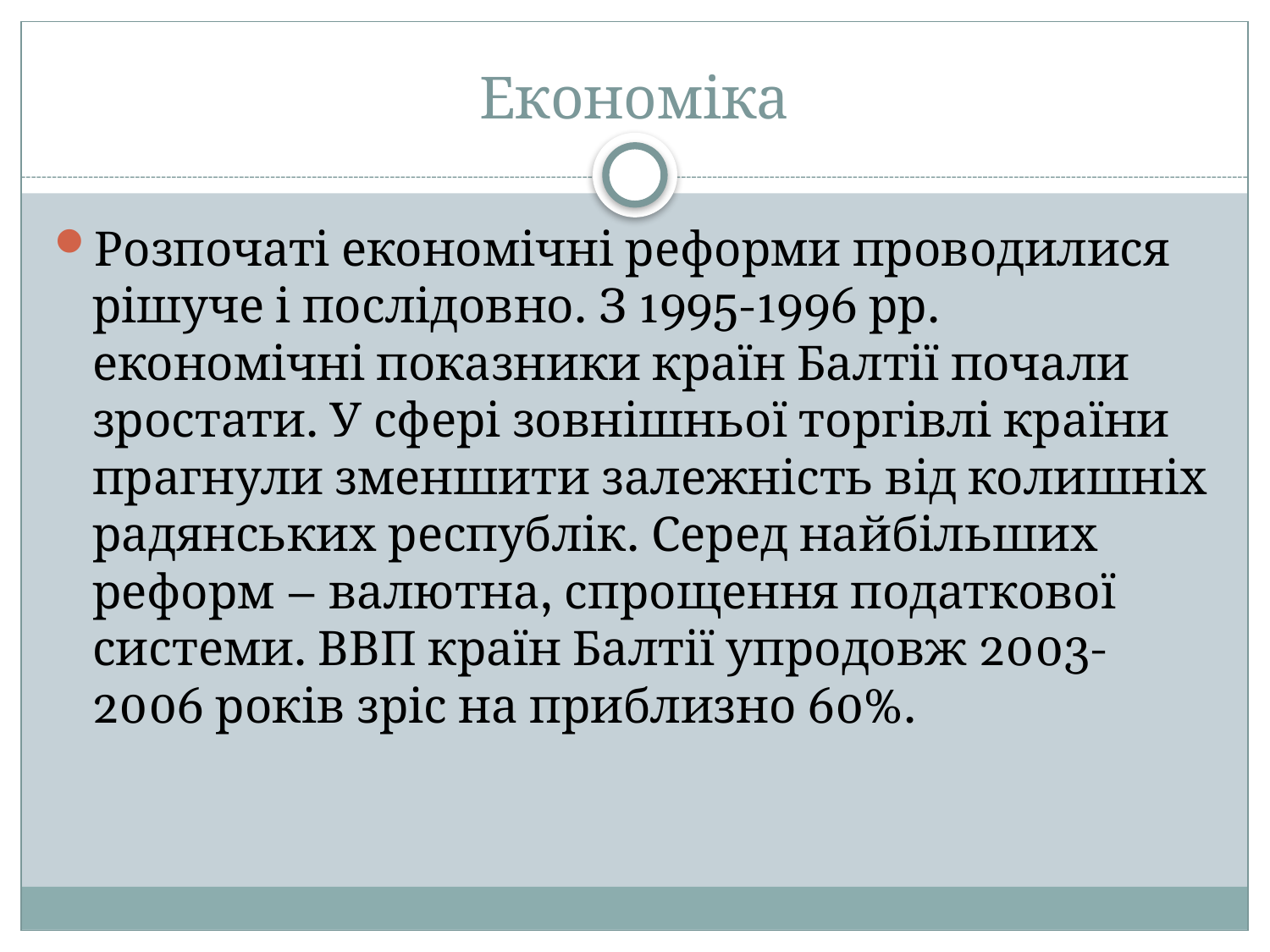

# Економіка
Розпочаті економічні реформи проводилися рішуче і послідовно. З 1995-1996 рр. економічні показники країн Балтії почали зростати. У сфері зовнішньої торгівлі країни прагнули зменшити залежність від колишніх радянських республік. Серед найбільших реформ – валютна, спрощення податкової системи. ВВП країн Балтії упродовж 2003-2006 років зріс на приблизно 60%.